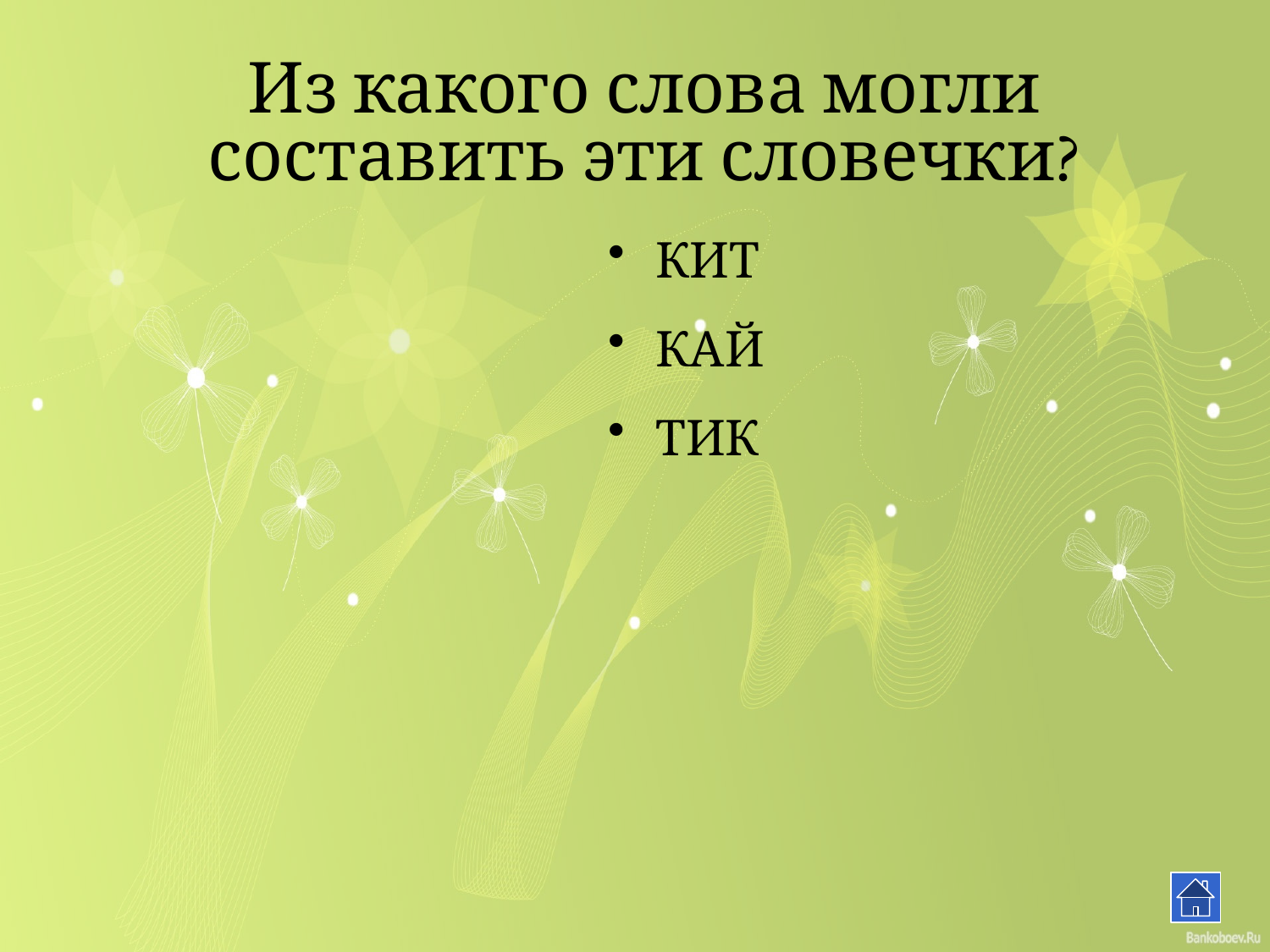

# Из какого слова могли составить эти словечки?
КИТ
КАЙ
ТИК